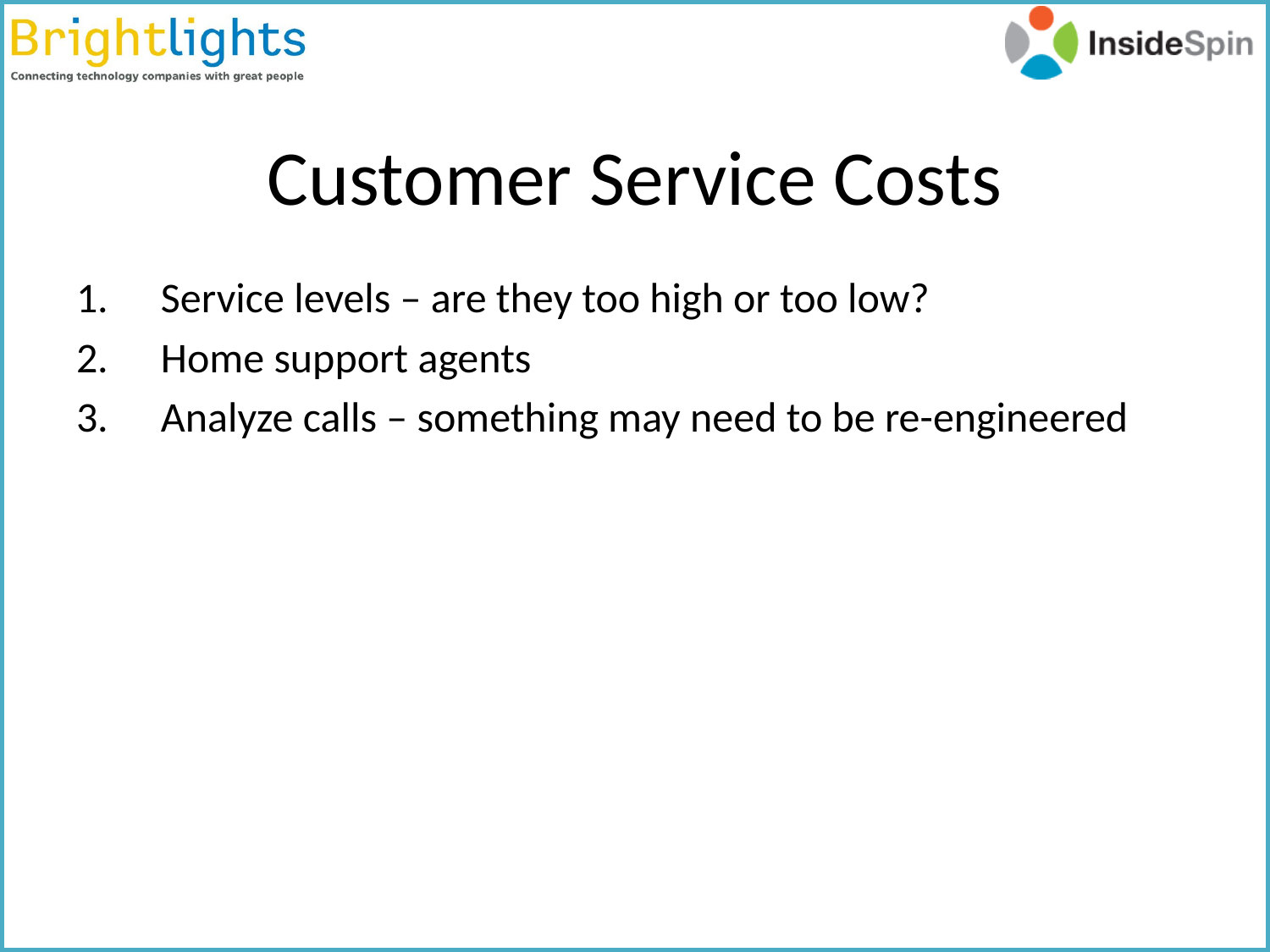

# Customer Service Costs
Service levels – are they too high or too low?
Home support agents
Analyze calls – something may need to be re-engineered